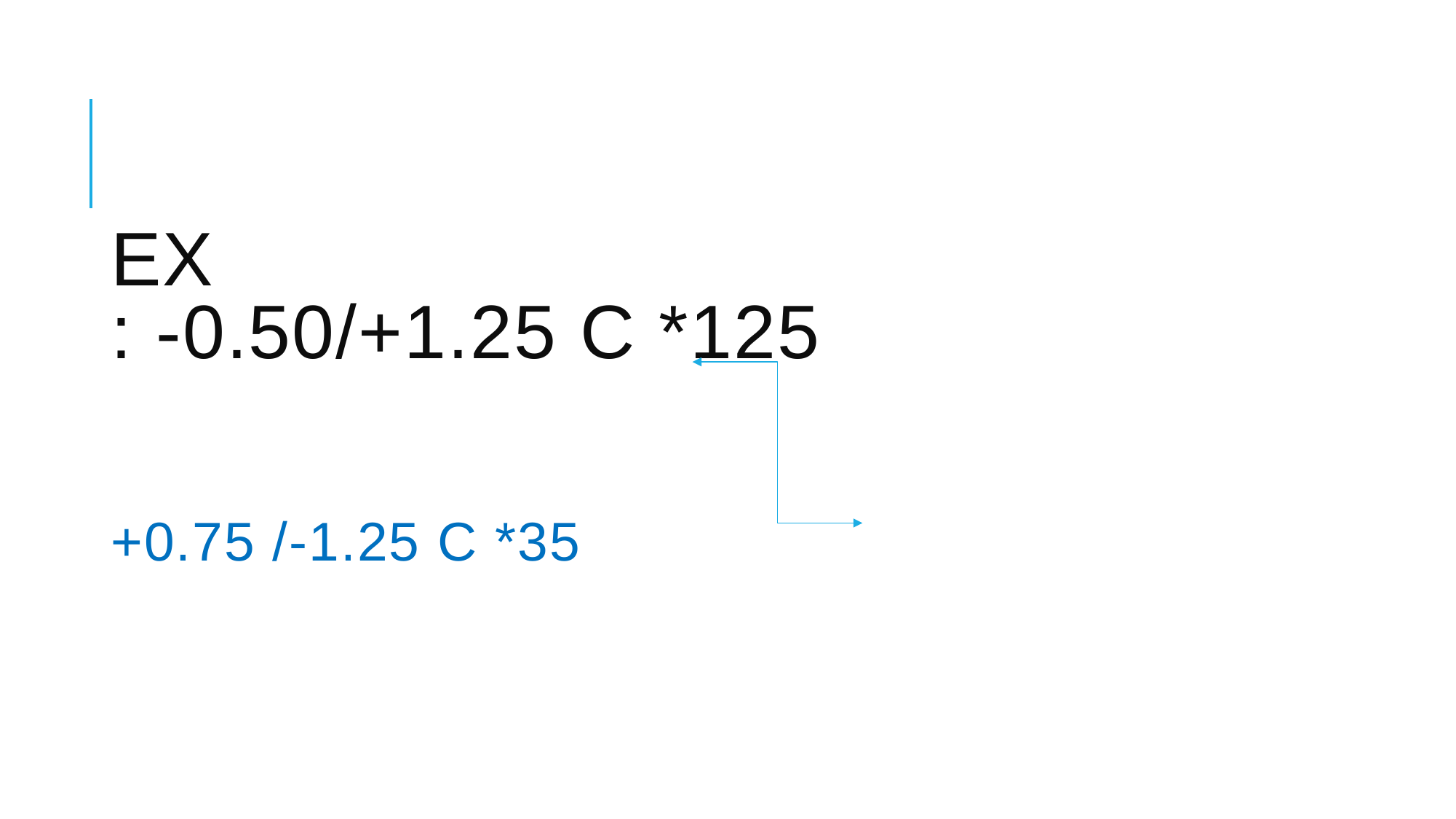

# EX : -0.50/+1.25 c *125 +0.75 /-1.25 c *35